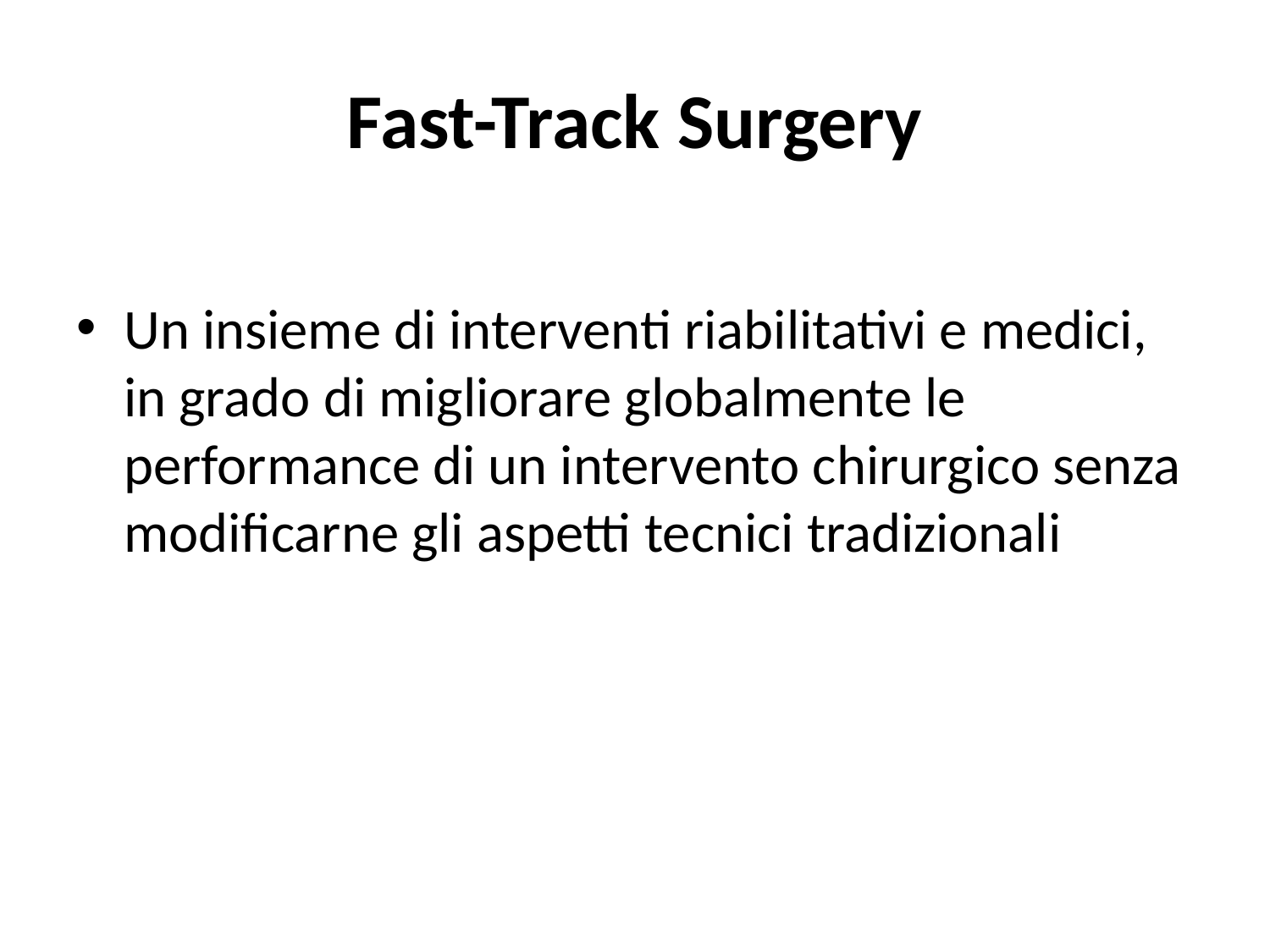

# Fast-Track Surgery
Un insieme di interventi riabilitativi e medici, in grado di migliorare globalmente le performance di un intervento chirurgico senza modificarne gli aspetti tecnici tradizionali